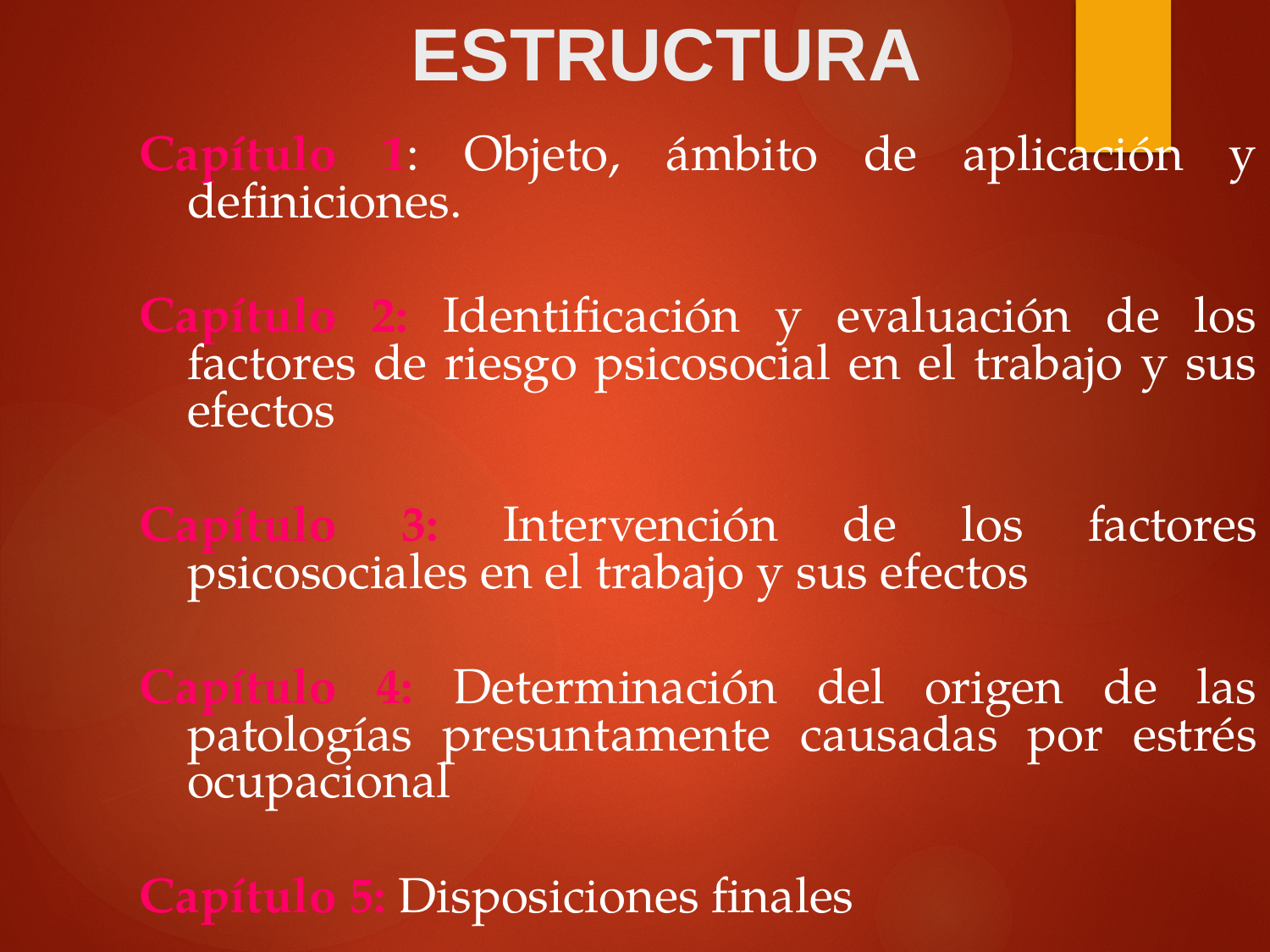

# Estructura
Capítulo 1: Objeto, ámbito de aplicación y definiciones.

Capítulo 2: Identificación y evaluación de los factores de riesgo psicosocial en el trabajo y sus efectos

Capítulo 3: Intervención de los factores psicosociales en el trabajo y sus efectos

Capítulo 4: Determinación del origen de las patologías presuntamente causadas por estrés ocupacional

Capítulo 5: Disposiciones finales